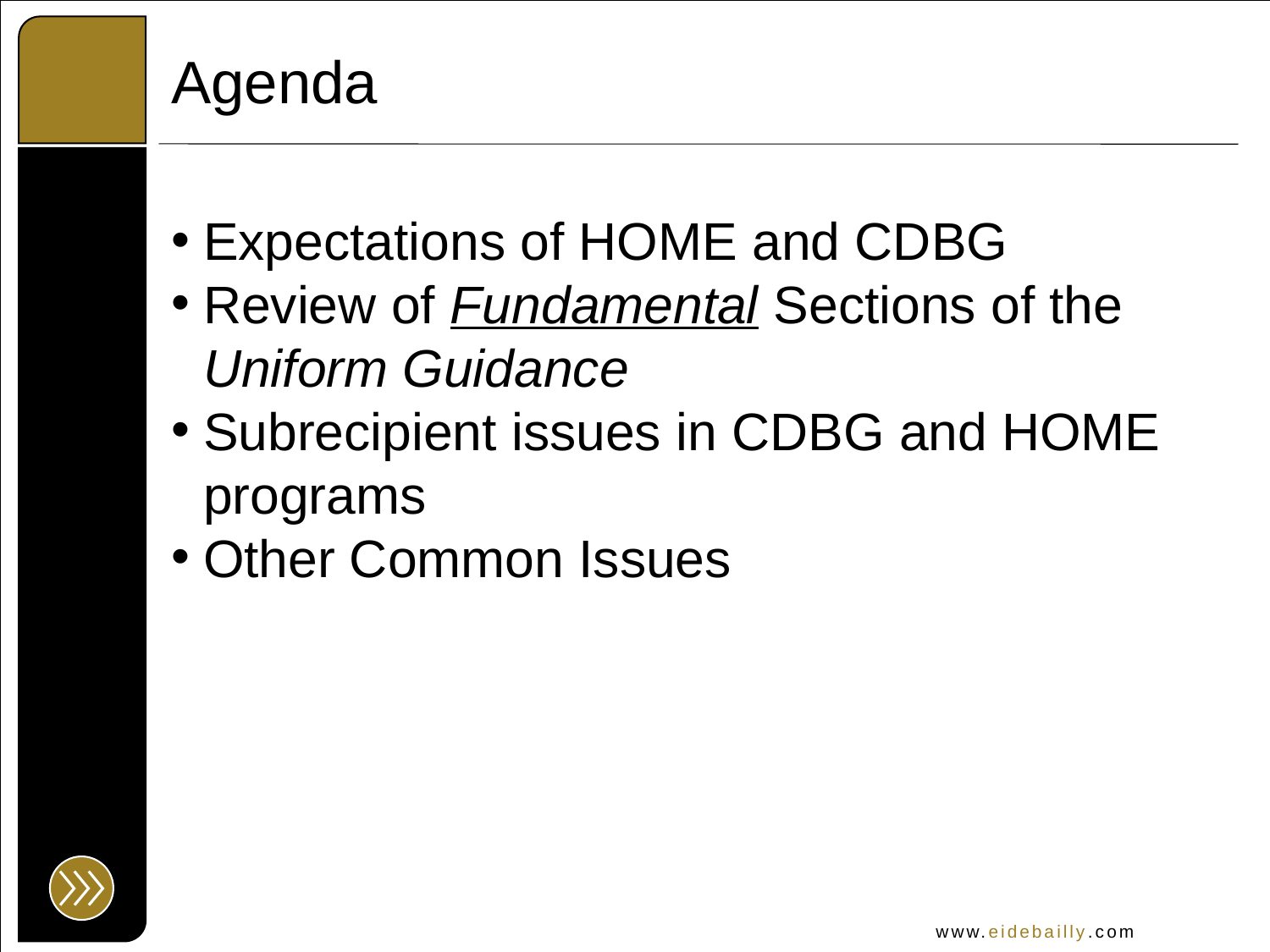

# Agenda
Expectations of HOME and CDBG
Review of Fundamental Sections of the Uniform Guidance
Subrecipient issues in CDBG and HOME programs
Other Common Issues